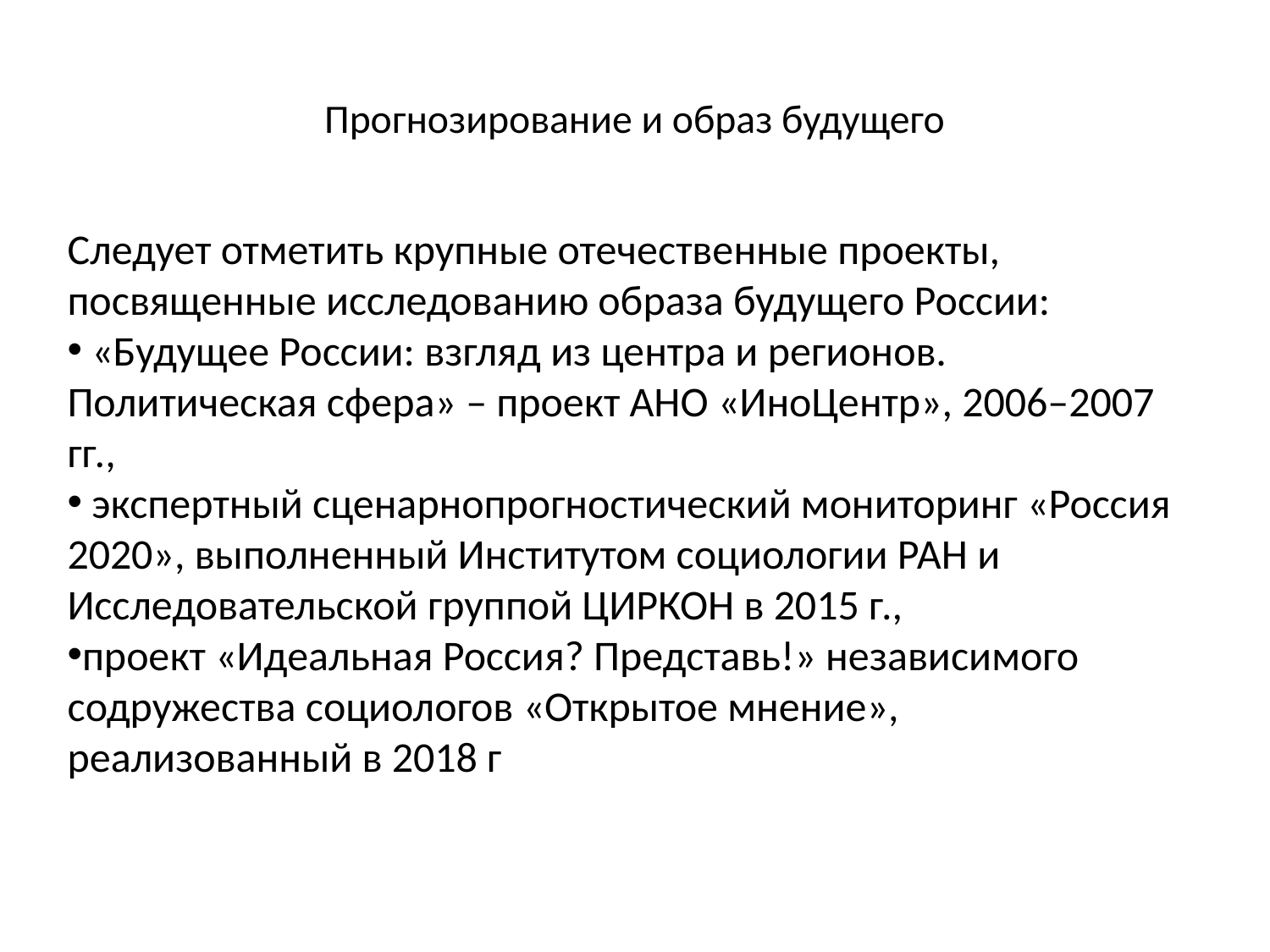

# Прогнозирование и образ будущего
Следует отметить крупные отечественные проекты, посвященные исследованию образа будущего России:
 «Будущее России: взгляд из центра и регионов. Политическая сфера» – проект АНО «ИноЦентр», 2006–2007 гг.,
 экспертный сценарнопрогностический мониторинг «Россия 2020», выполненный Институтом социологии РАН и Исследовательской группой ЦИРКОН в 2015 г.,
проект «Идеальная Россия? Представь!» независимого содружества социологов «Открытое мнение», реализованный в 2018 г